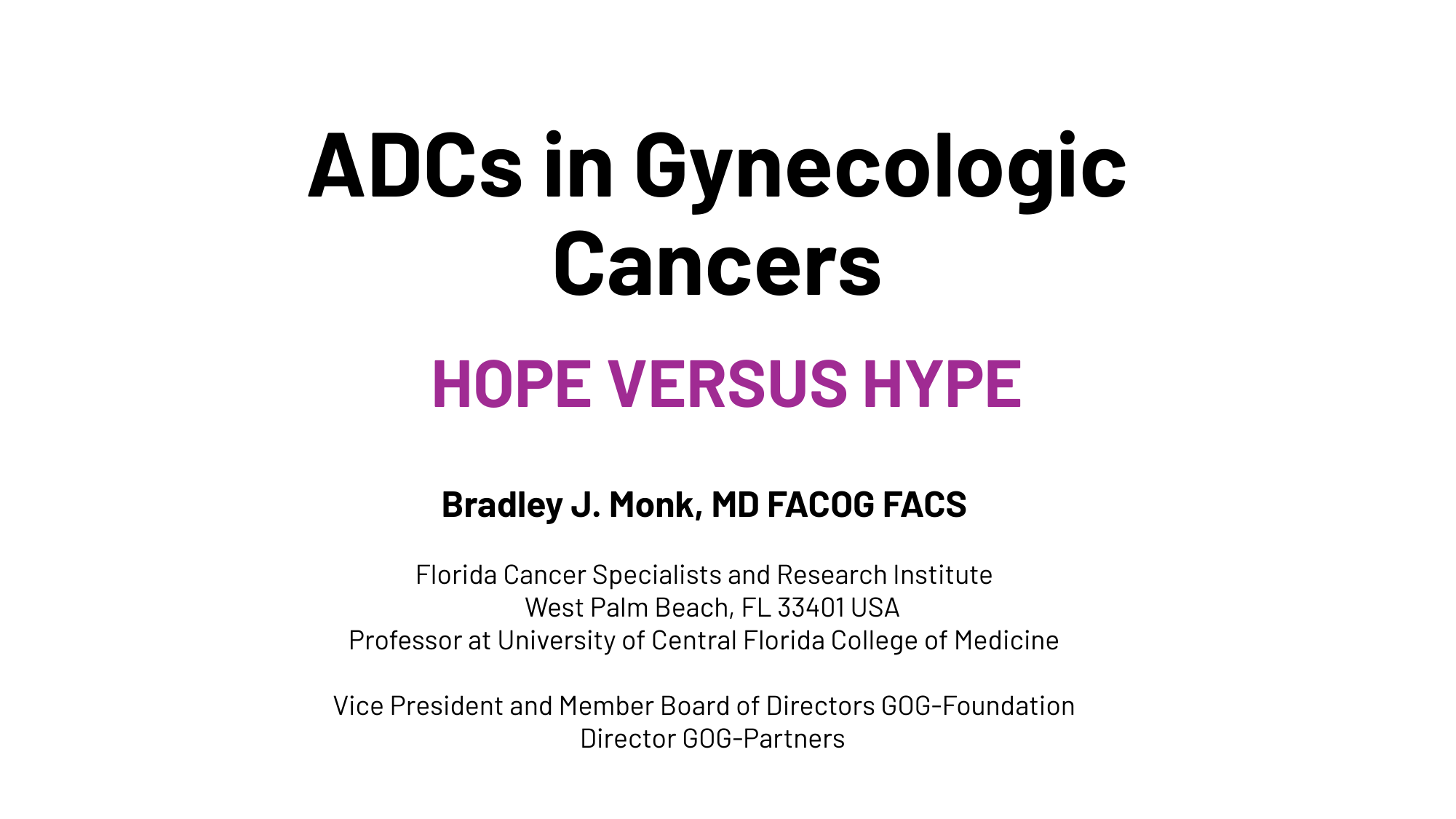

# ADCs in Gynecologic Cancers
HOPE VERSUS HYPE
Bradley J. Monk, MD FACOG FACS
Florida Cancer Specialists and Research Institute
   West Palm Beach, FL 33401 USA
Professor at University of Central Florida College of Medicine
Vice President and Member Board of Directors GOG-Foundation
   Director GOG-Partners